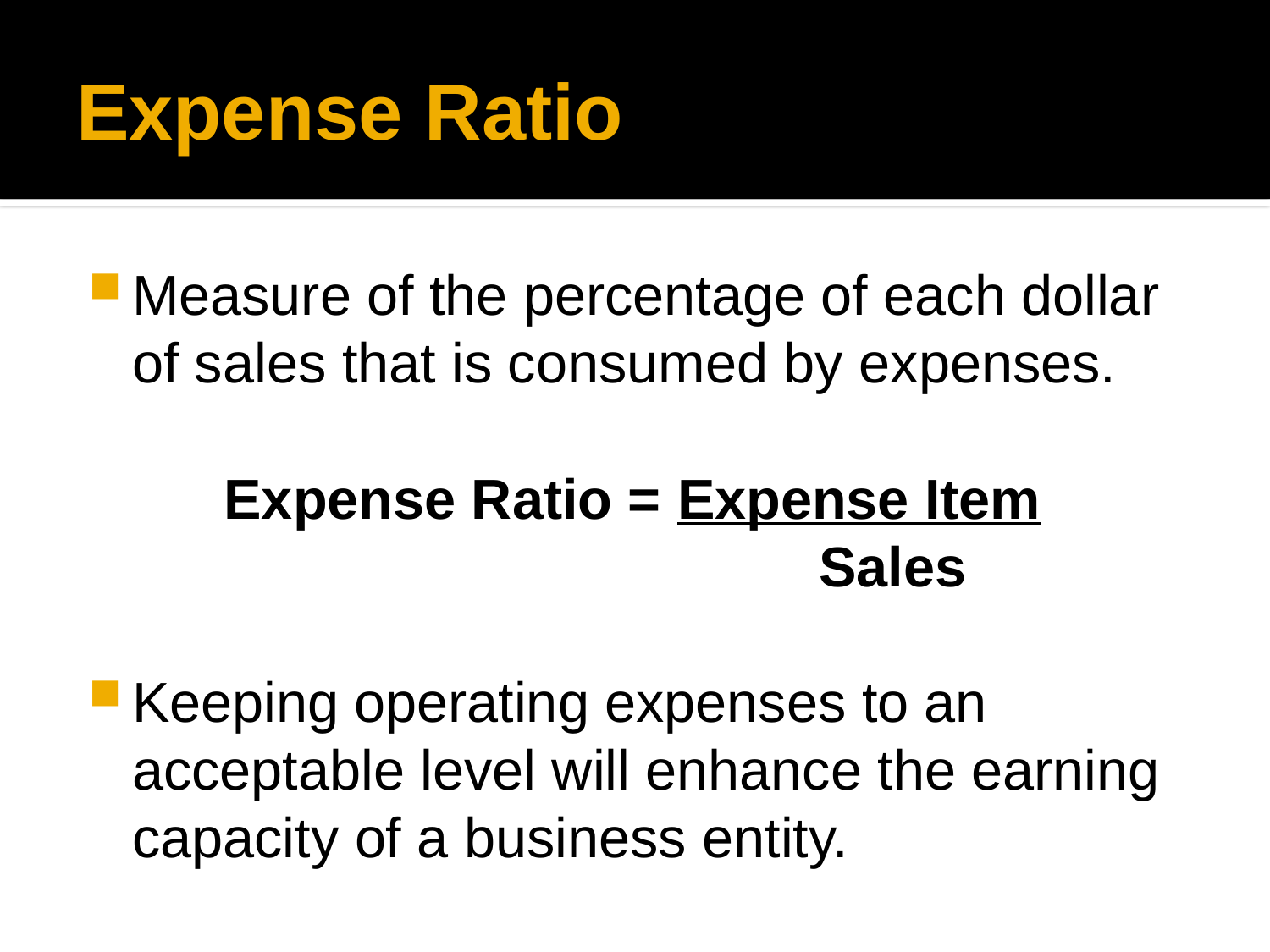

# Expense Ratio
Measure of the percentage of each dollar of sales that is consumed by expenses.

Expense Ratio = Expense Item
		                 Sales

Keeping operating expenses to an acceptable level will enhance the earning capacity of a business entity.